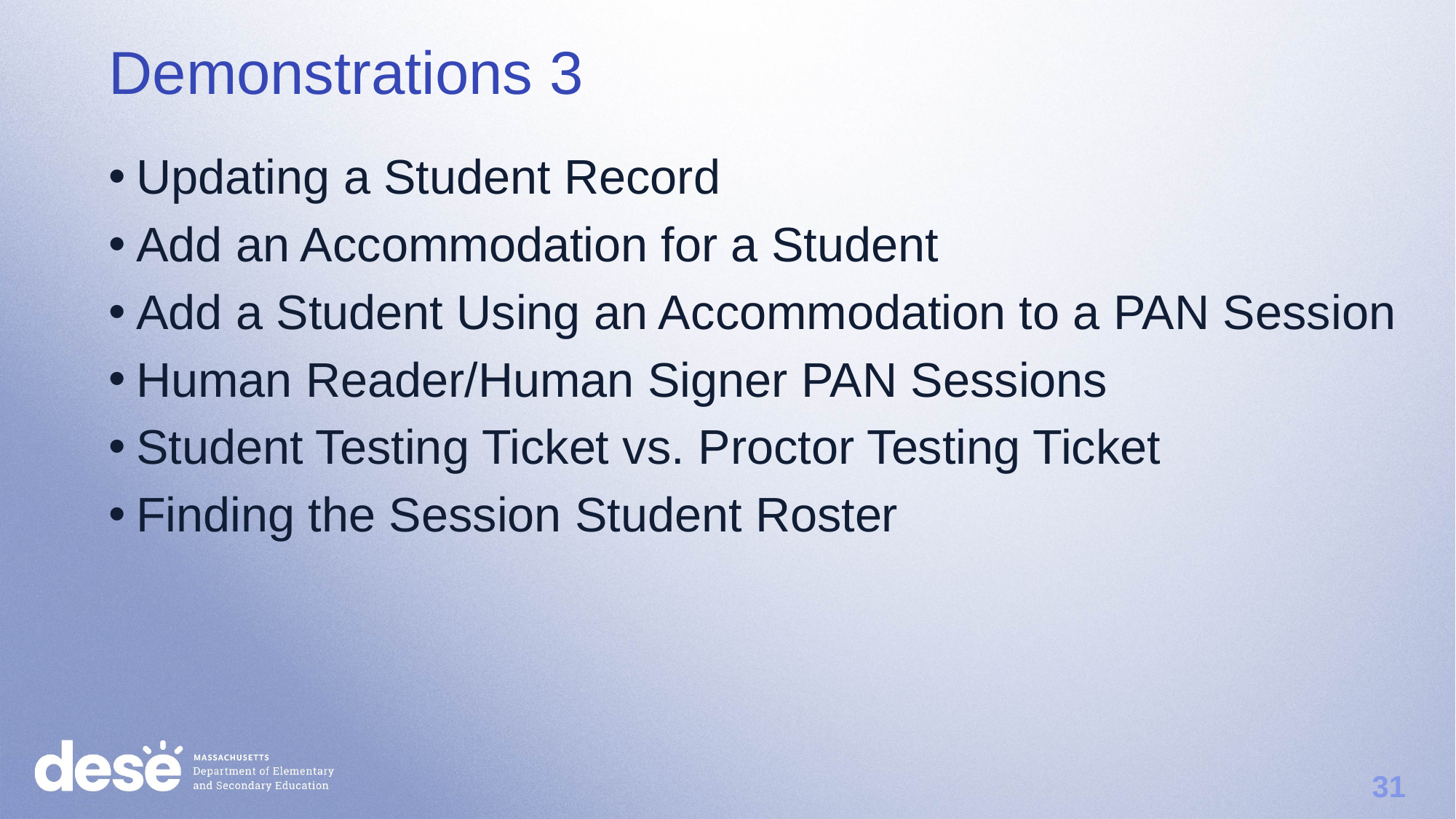

Demonstrations 3
Updating a Student Record
Add an Accommodation for a Student
Add a Student Using an Accommodation to a PAN Session
Human Reader/Human Signer PAN Sessions
Student Testing Ticket vs. Proctor Testing Ticket
Finding the Session Student Roster